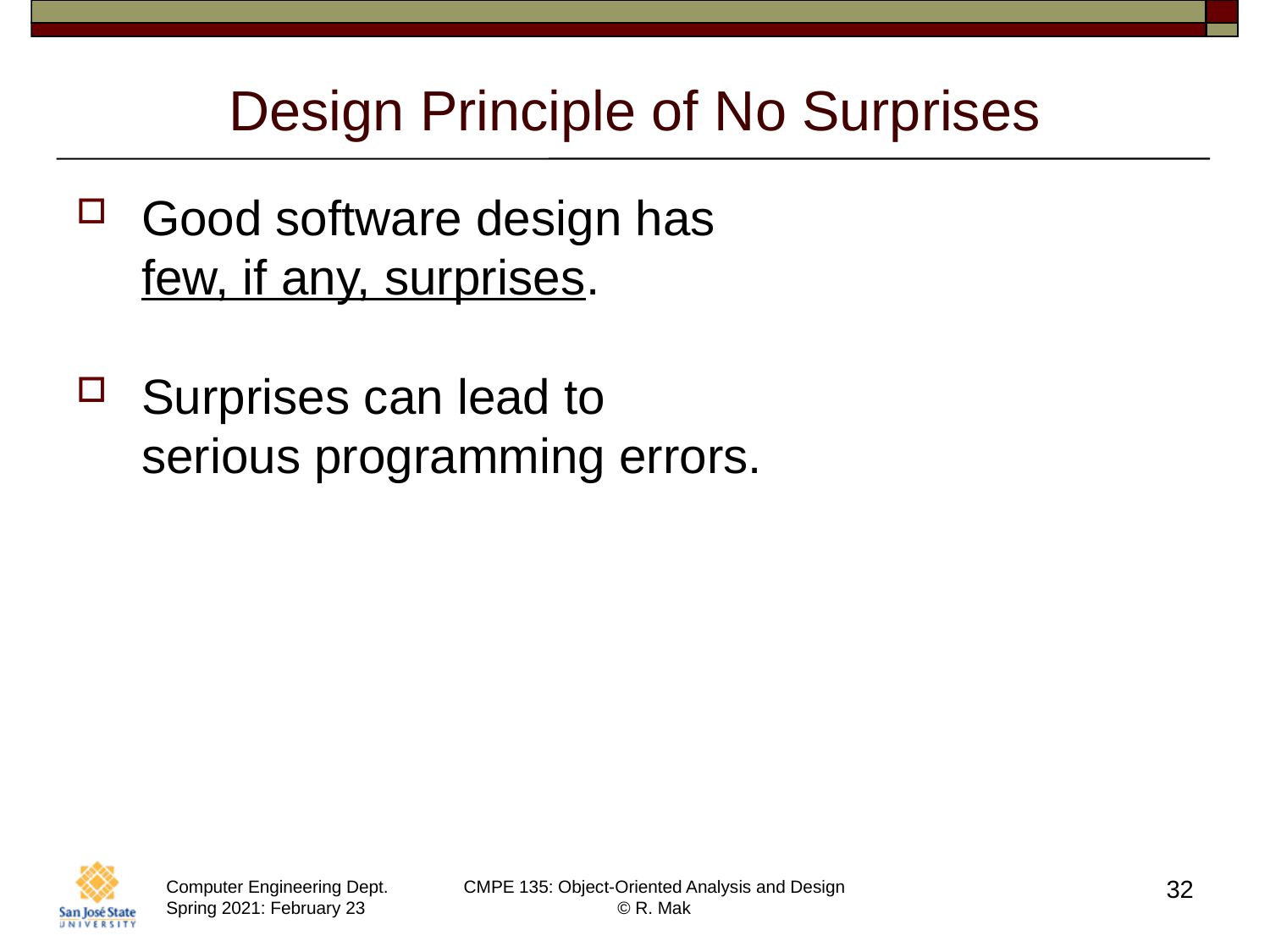

# Design Principle of No Surprises
Good software design has
few, if any, surprises.

Surprises can lead to
serious programming errors.
32